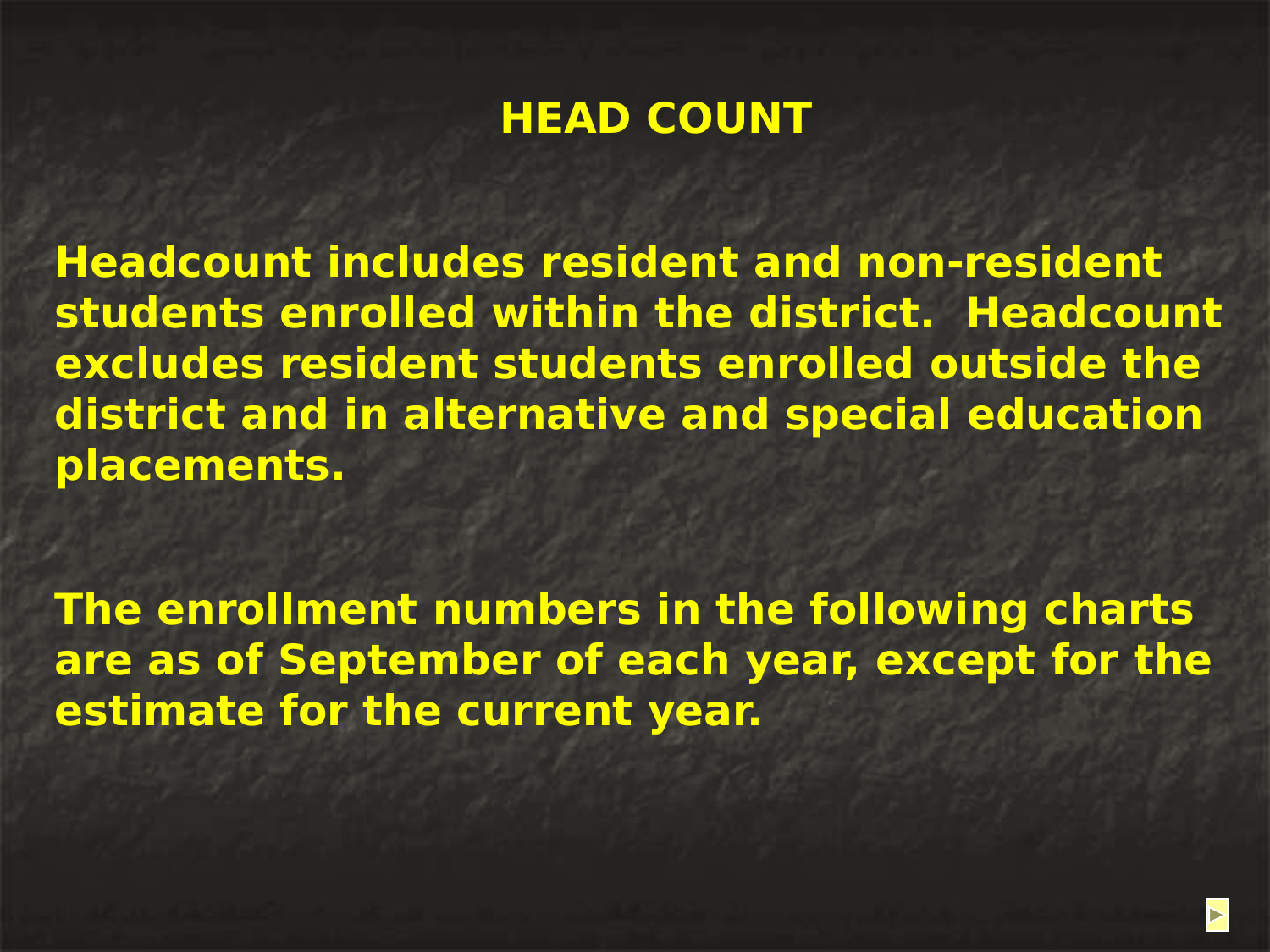

HEAD COUNT

Headcount includes resident and non-resident students enrolled within the district.  Headcount excludes resident students enrolled outside the district and in alternative and special education placements.

The enrollment numbers in the following charts are as of September of each year, except for the estimate for the current year.

#